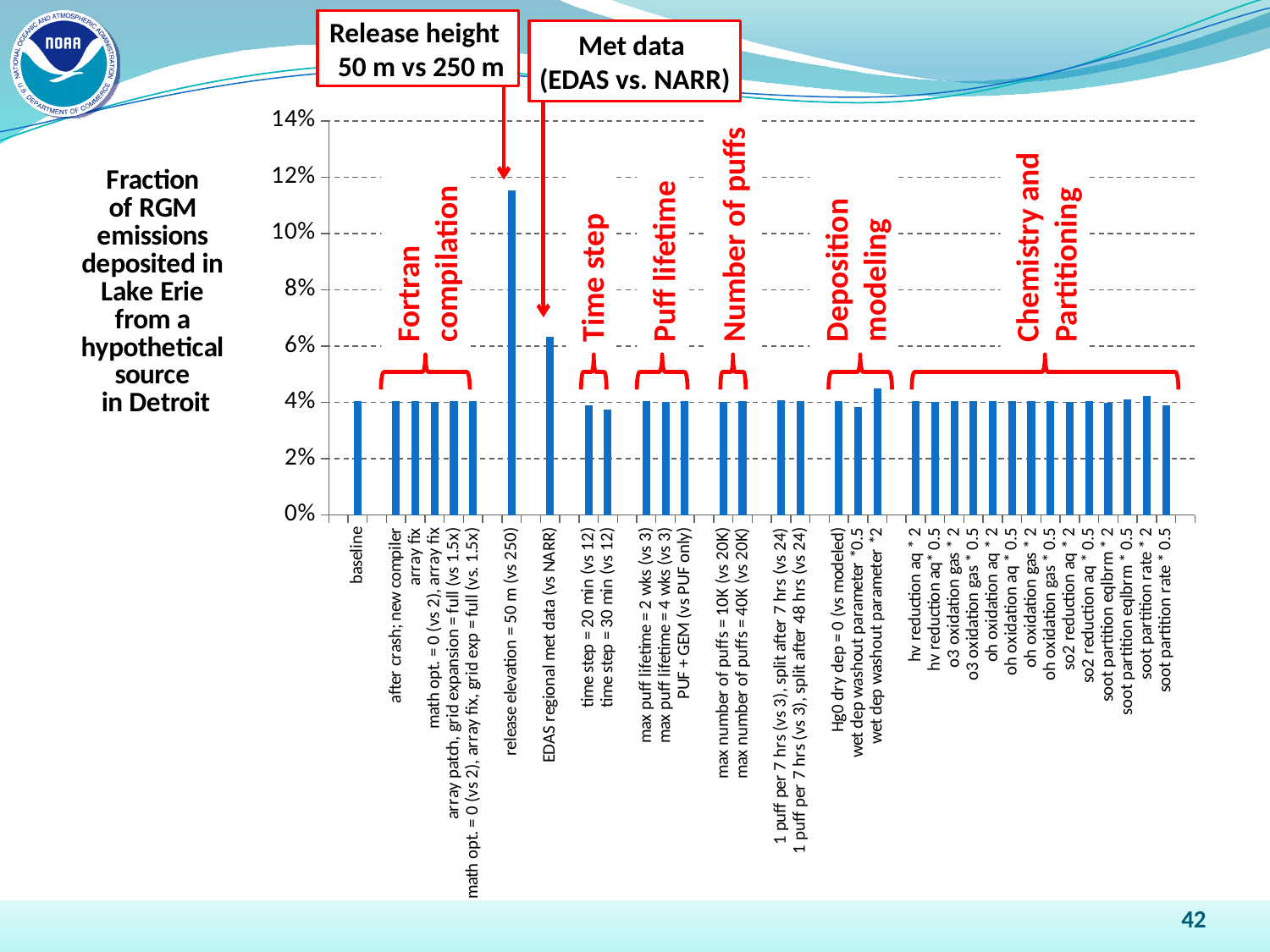

Release height
 50 m vs 250 m
Met data
(EDAS vs. NARR)

### Chart

| Category | g_Hg_T_Lk_Erie |
|---|---|
|  | None |
| baseline | 0.0403310502283105 |
|  | None |
| after crash; new compiler | 0.04036529680365298 |
| array fix | 0.04037671232876712 |
| math opt. = 0 (vs 2), array fix | 0.04031963470319637 |
| array patch, grid expansion = full (vs 1.5x) | 0.04037671232876712 |
| math opt. = 0 (vs 2), array fix, grid exp = full (vs. 1.5x) | 0.04035388127853882 |
|  | None |
| release elevation = 50 m (vs 250) | 0.11541095890410959 |
|  | None |
| EDAS regional met data (vs NARR) | 0.06325342465753427 |
|  | None |
| time step = 20 min (vs 12) | 0.03893835616438357 |
| time step = 30 min (vs 12) | 0.03737442922374429 |
|  | None |
| max puff lifetime = 2 wks (vs 3) | 0.04047945205479451 |
| max puff lifetime = 4 wks (vs 3) | 0.04028538812785387 |
| PUF + GEM (vs PUF only) | 0.0403881278538813 |
|  | None |
| max number of puffs = 10K (vs 20K) | 0.04030821917808219 |
| max number of puffs = 40K (vs 20K) | 0.04036529680365298 |
|  | None |
| 1 puff per 7 hrs (vs 3), split after 7 hrs (vs 24) | 0.040707762557077636 |
| 1 puff per 7 hrs (vs 3), split after 48 hrs (vs 24) | 0.04060502283105023 |
|  | None |
| Hg0 dry dep = 0 (vs modeled) | 0.04035388127853882 |
| wet dep washout parameter *0.5 | 0.03845890410958904 |
| wet dep washout parameter *2 | 0.045114155251141555 |
|  | None |
| hv reduction aq * 2 | 0.04041095890410959 |
| hv reduction aq* 0.5 | 0.04031963470319637 |
| o3 oxidation gas * 2 | 0.04036529680365298 |
| o3 oxidation gas * 0.5 | 0.04035388127853882 |
| oh oxidation aq * 2 | 0.0403310502283105 |
| oh oxidation aq * 0.5 | 0.04035388127853882 |
| oh oxidation gas * 2 | 0.04039954337899542 |
| oh oxidation gas * 0.5 | 0.04036529680365298 |
| so2 reduction aq * 2 | 0.04021689497716896 |
| so2 reduction aq * 0.5 | 0.040456621004566234 |
| soot partition eqlbrm * 2 | 0.039954337899543384 |
| soot partition eqlbrm * 0.5 | 0.04102739726027396 |
| soot partition rate * 2 | 0.042363013698630145 |
| soot partition rate * 0.5 | 0.03901826484018264 |
Chemistry and Partitioning
Number of puffs
Fortran compilation
Deposition modeling
Time step
Puff lifetime

42